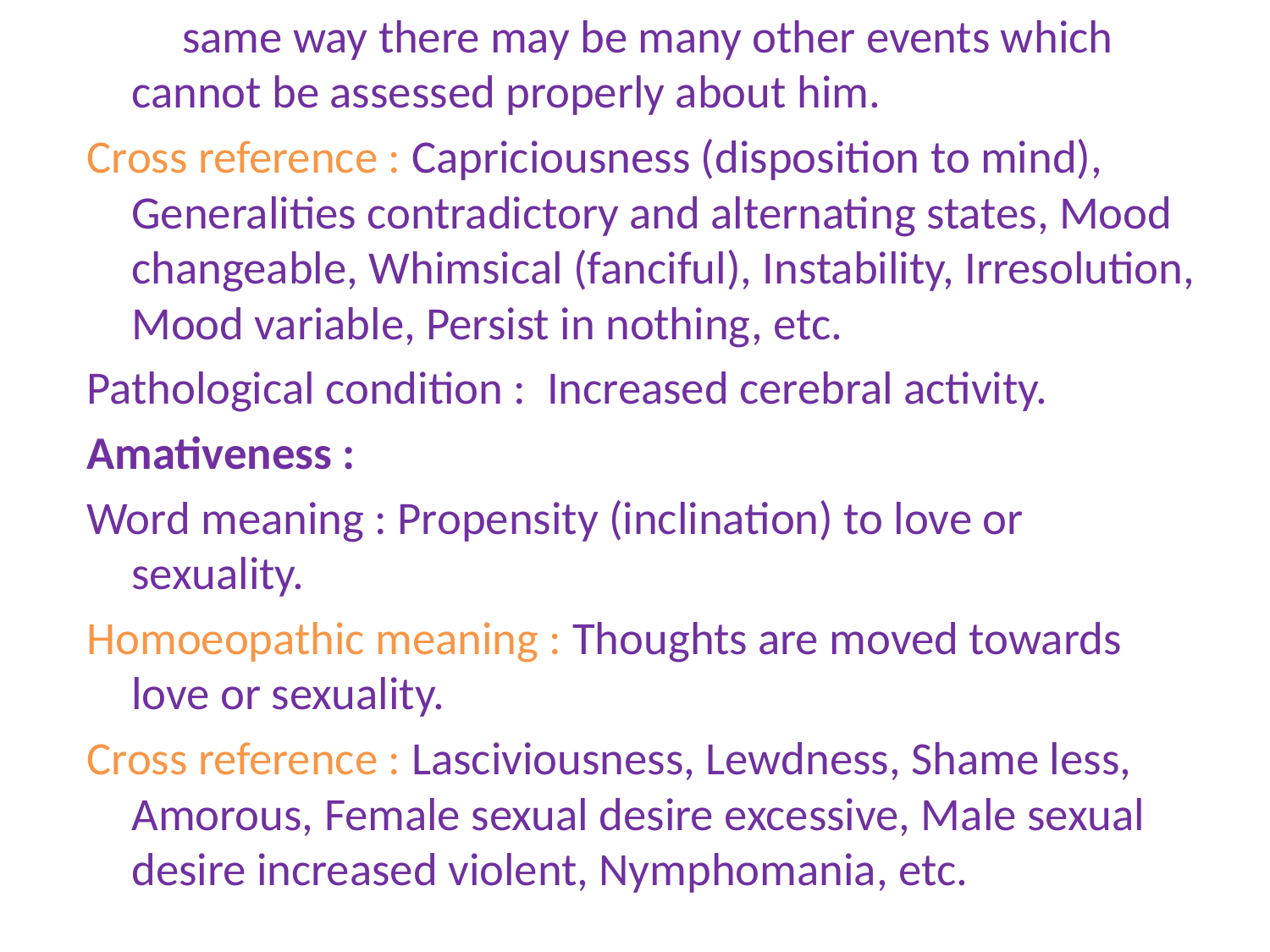

same way there may be many other events which cannot be assessed properly about him.
Cross reference : Capriciousness (disposition to mind), Generalities contradictory and alternating states, Mood changeable, Whimsical (fanciful), Instability, Irresolution, Mood variable, Persist in nothing, etc.
Pathological condition :  Increased cerebral activity.
Amativeness :
Word meaning : Propensity (inclination) to love or sexuality.
Homoeopathic meaning : Thoughts are moved towards love or sexuality.
Cross reference : Lasciviousness, Lewdness, Shame less, Amorous, Female sexual desire excessive, Male sexual desire increased violent, Nymphomania, etc.